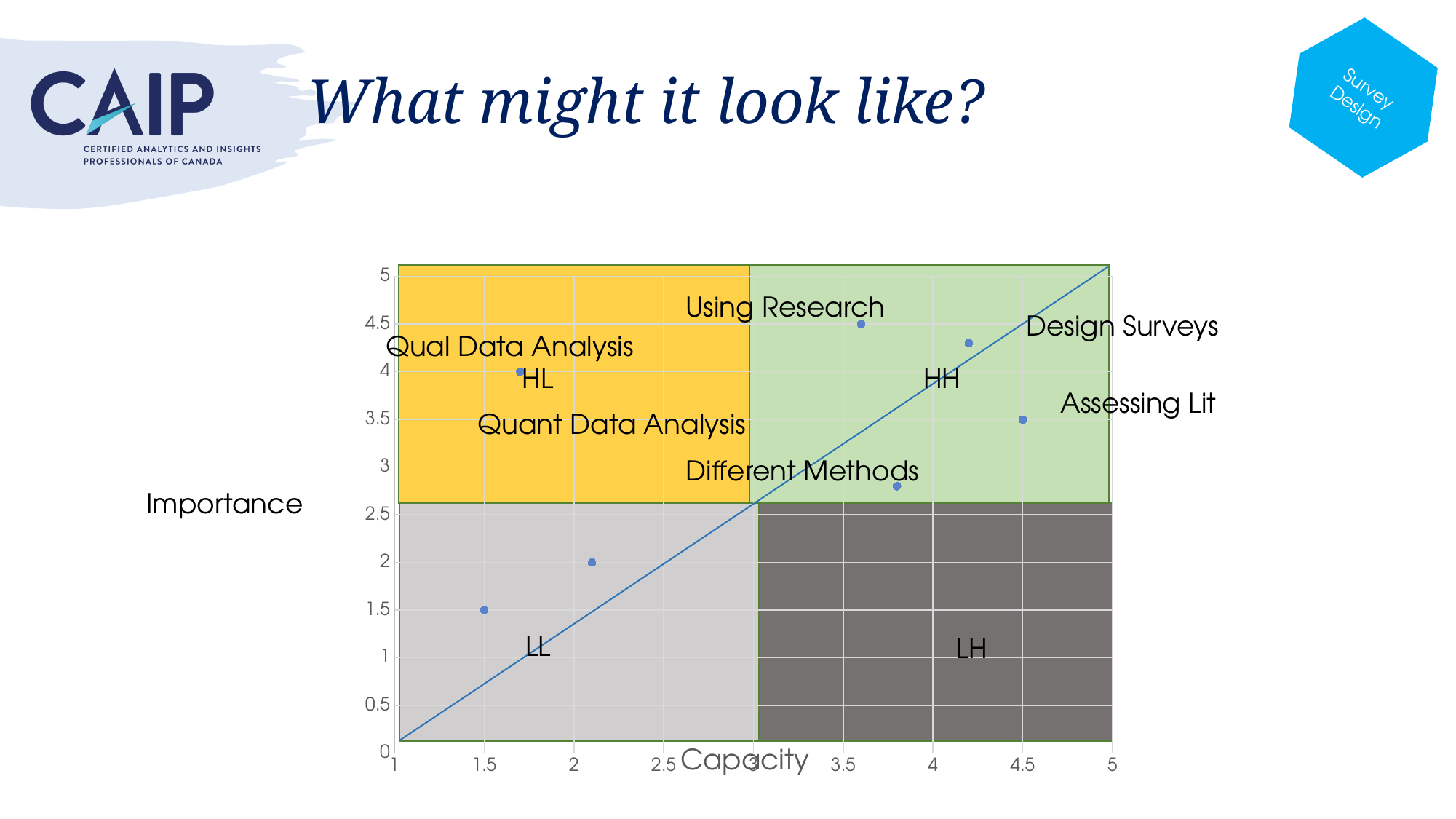

Survey Design
# What might it look like?

### Chart:

| Category | Capacity |
|---|---|

Using Research
Design Surveys
Qual Data Analysis
HL
HH
Assessing Lit
Quant Data Analysis
Different Methods
Importance

LL
LH